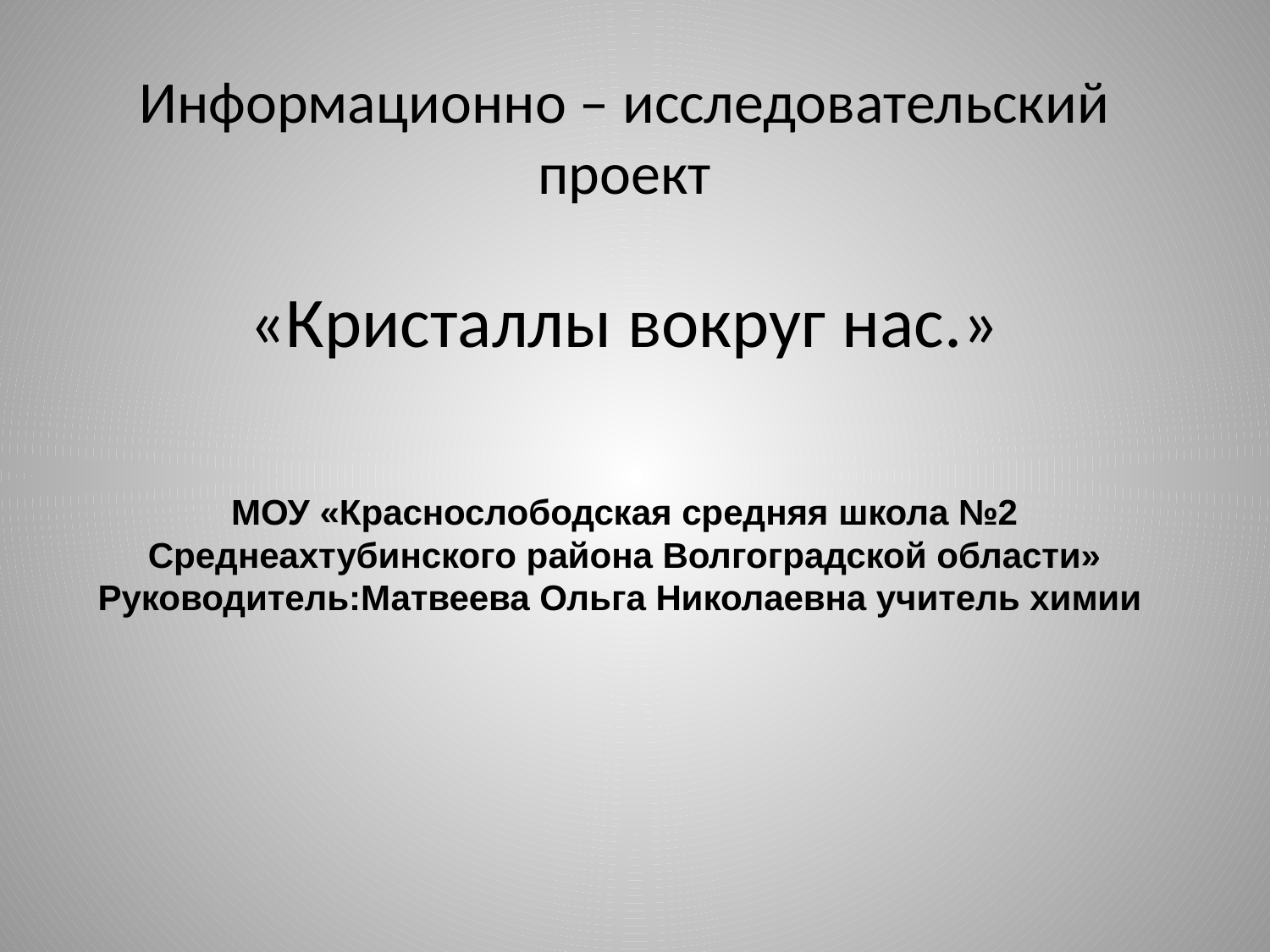

# Информационно – исследовательский проект «Кристаллы вокруг нас.» МОУ «Краснослободская средняя школа №2 Среднеахтубинского района Волгоградской области» Руководитель:Матвеева Ольга Николаевна учитель химии